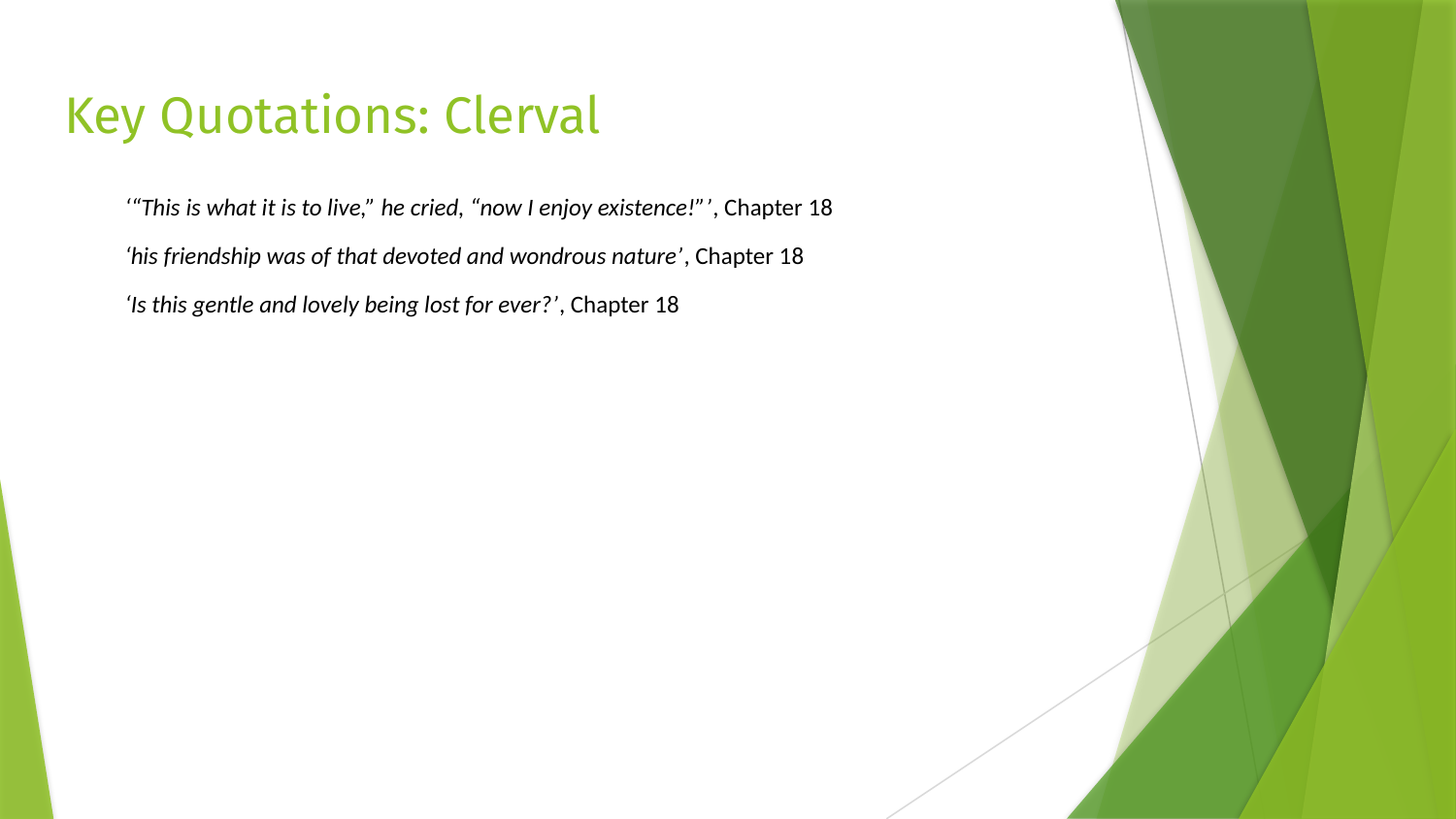

# Key Quotations: Clerval
‘“This is what it is to live,” he cried, “now I enjoy existence!”’, Chapter 18

‘his friendship was of that devoted and wondrous nature’, Chapter 18

‘Is this gentle and lovely being lost for ever?’, Chapter 18